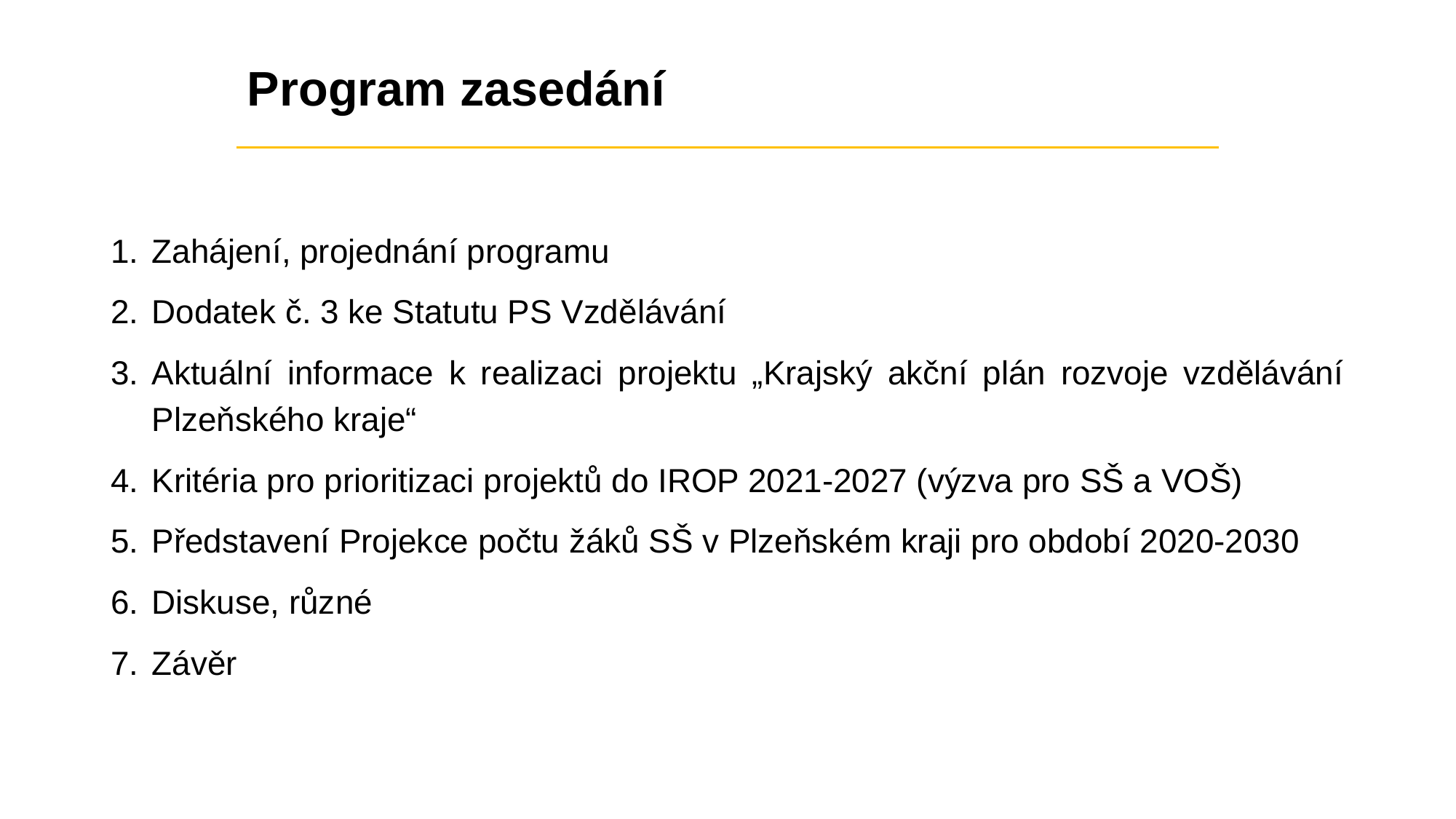

# Program zasedání
Zahájení, projednání programu
Dodatek č. 3 ke Statutu PS Vzdělávání
Aktuální informace k realizaci projektu „Krajský akční plán rozvoje vzdělávání Plzeňského kraje“
Kritéria pro prioritizaci projektů do IROP 2021-2027 (výzva pro SŠ a VOŠ)
Představení Projekce počtu žáků SŠ v Plzeňském kraji pro období 2020-2030
Diskuse, různé
Závěr